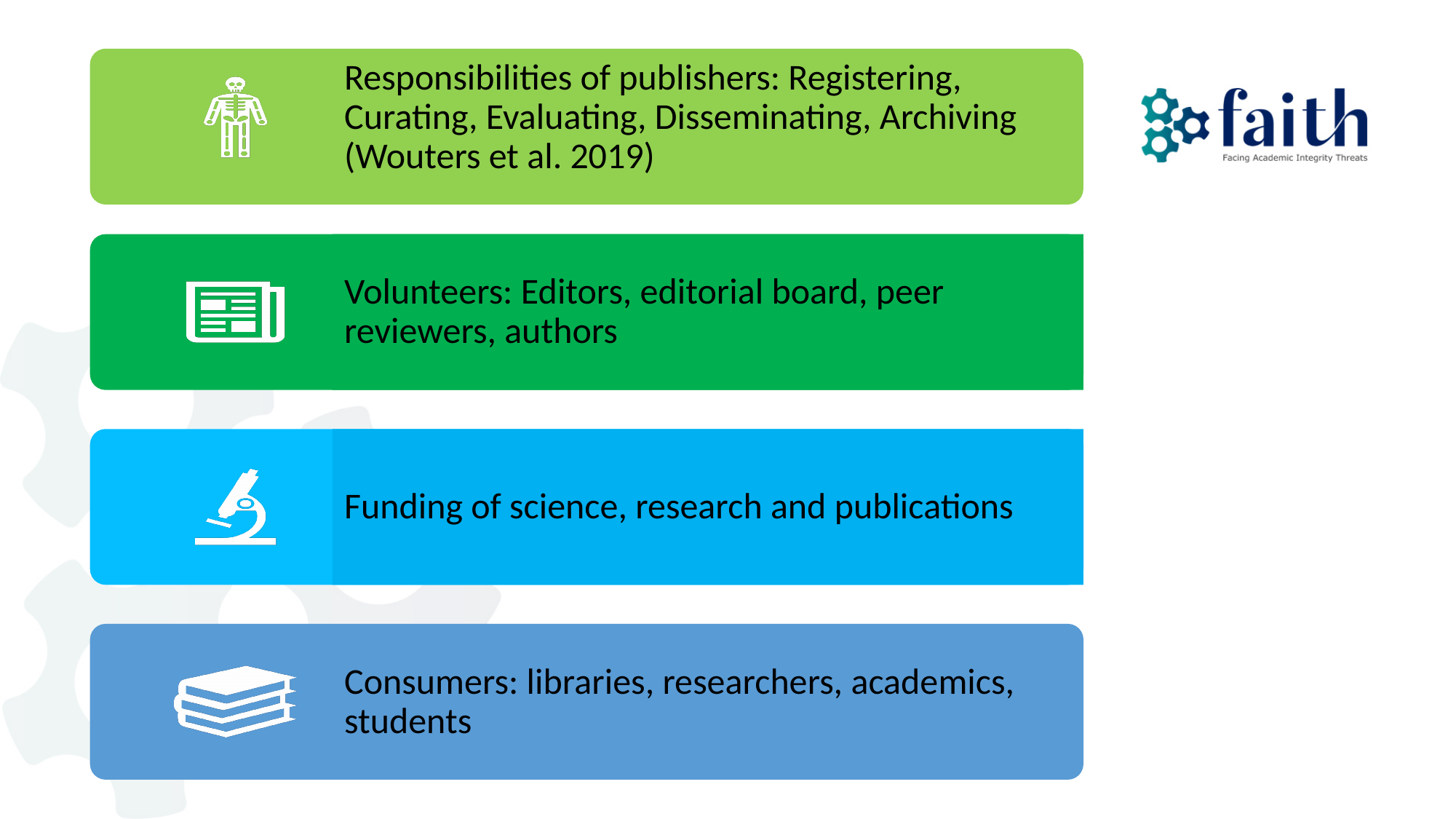

Responsibilities of publishers: Registering, Curating, Evaluating, Disseminating, Archiving (Wouters et al. 2019)

Volunteers: Editors, editorial board, peer reviewers, authors

Funding of science, research and publications

Consumers: libraries, researchers, academics, students